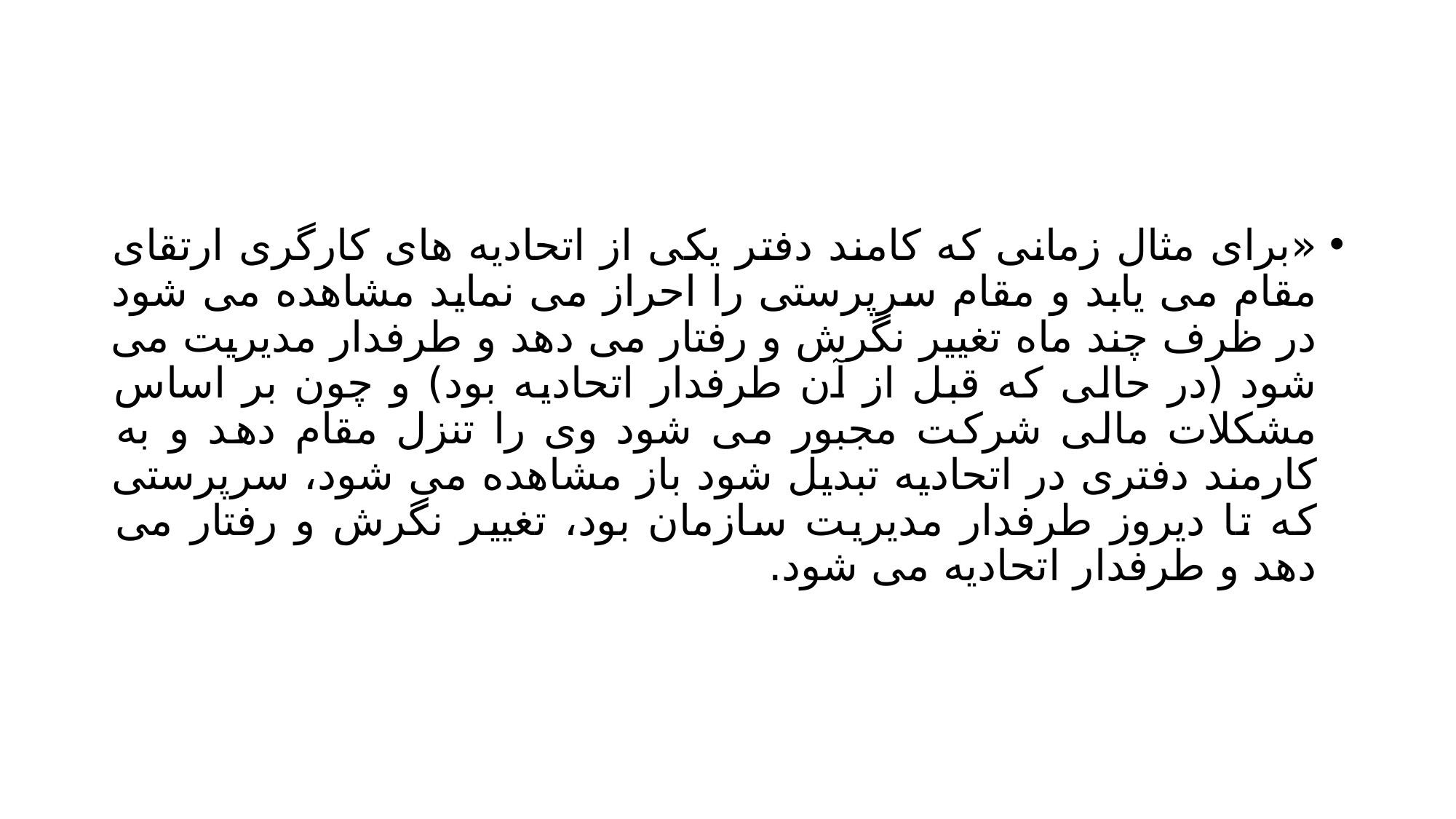

#
«برای مثال زمانی که کامند دفتر یکی از اتحادیه های کارگری ارتقای مقام می یابد و مقام سرپرستی را احراز می نماید مشاهده می شود در ظرف چند ماه تغییر نگرش و رفتار می دهد و طرفدار مدیریت می شود (در حالی که قبل از آن طرفدار اتحادیه بود) و چون بر اساس مشکلات مالی شرکت مجبور می شود وی را تنزل مقام دهد و به کارمند دفتری در اتحادیه تبدیل شود باز مشاهده می شود، سرپرستی که تا دیروز طرفدار مدیریت سازمان بود، تغییر نگرش و رفتار می دهد و طرفدار اتحادیه می شود.